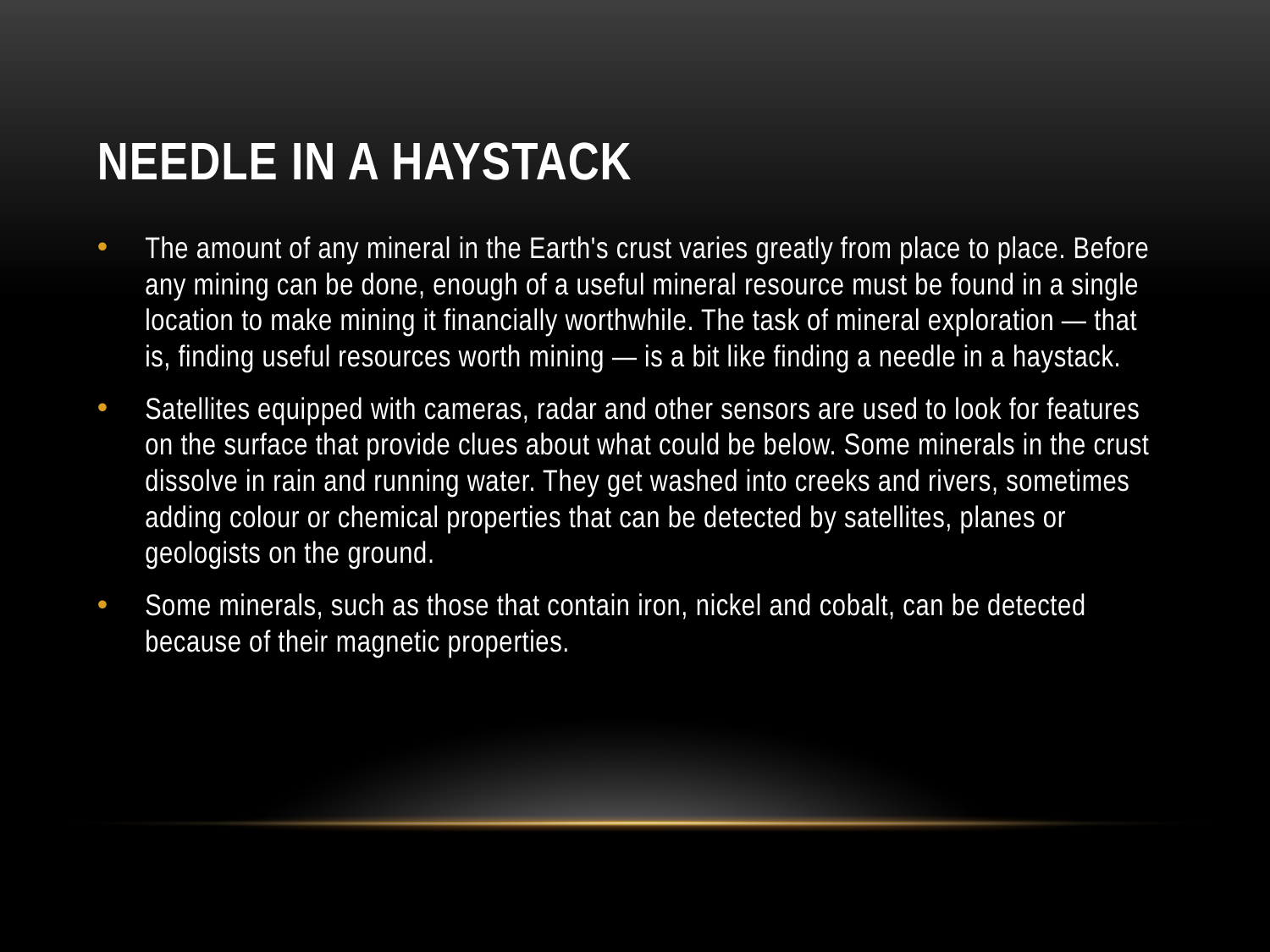

# Needle in a haystack
The amount of any mineral in the Earth's crust varies greatly from place to place. Before any mining can be done, enough of a useful mineral resource must be found in a single location to make mining it financially worthwhile. The task of mineral exploration — that is, finding useful resources worth mining — is a bit like finding a needle in a haystack.
Satellites equipped with cameras, radar and other sensors are used to look for features on the surface that provide clues about what could be below. Some minerals in the crust dissolve in rain and running water. They get washed into creeks and rivers, sometimes adding colour or chemical properties that can be detected by satellites, planes or geologists on the ground.
Some minerals, such as those that contain iron, nickel and cobalt, can be detected because of their magnetic properties.